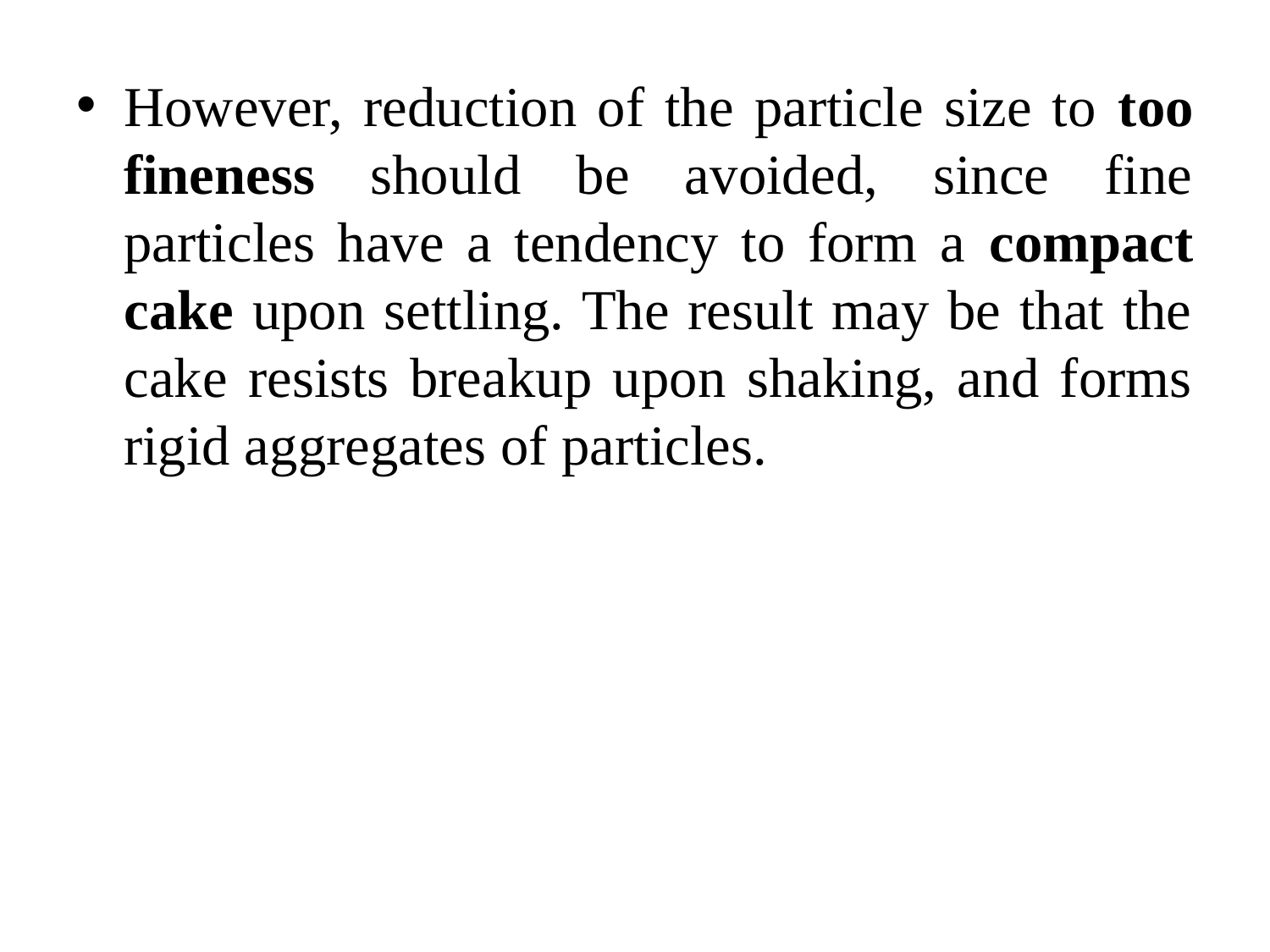

However, reduction of the particle size to too fineness should be avoided, since fine particles have a tendency to form a compact cake upon settling. The result may be that the cake resists breakup upon shaking, and forms rigid aggregates of particles.